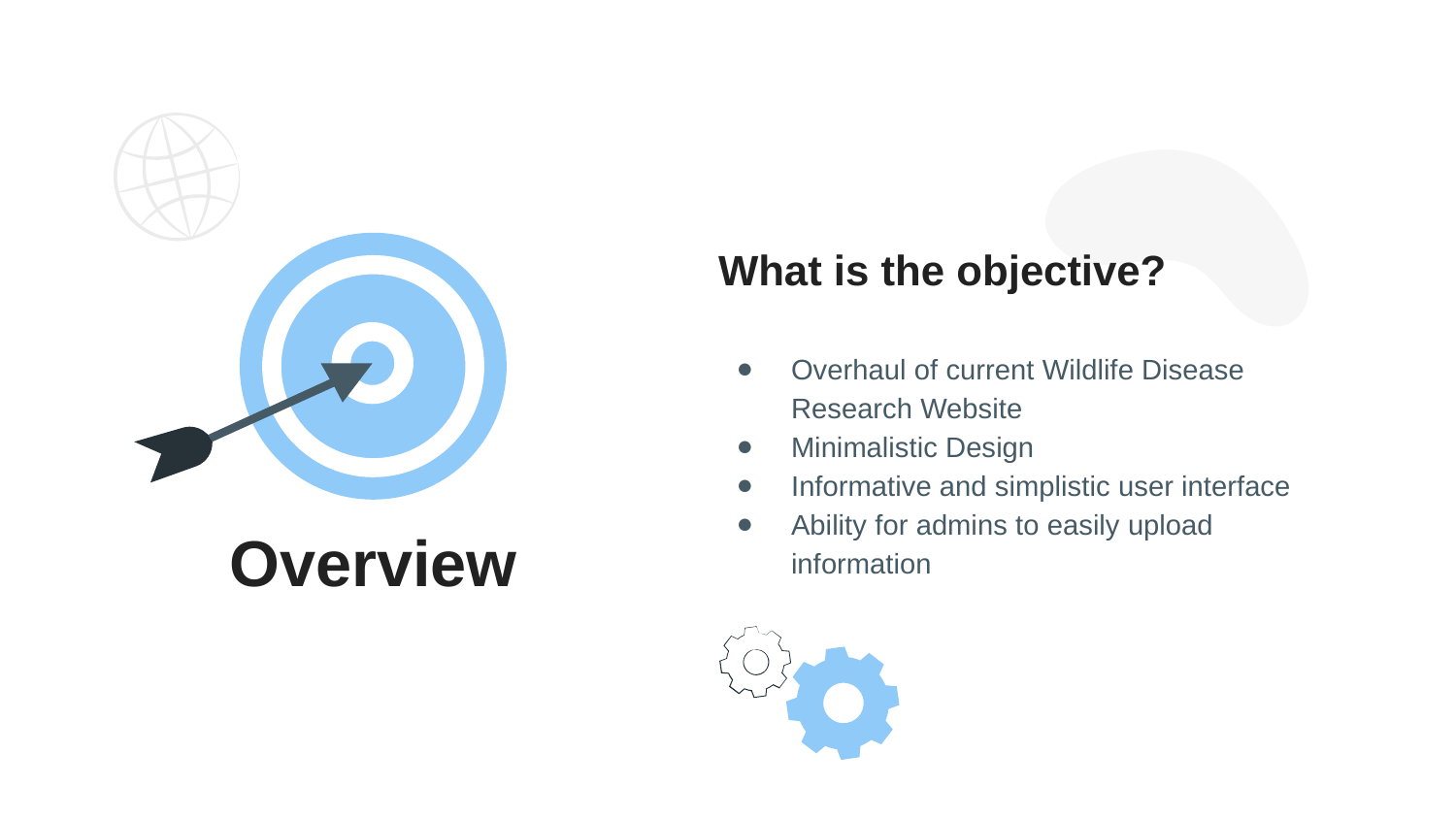

What is the objective?

Overhaul of current Wildlife Disease Research Website
Minimalistic Design
Informative and simplistic user interface
Ability for admins to easily upload information
# Overview